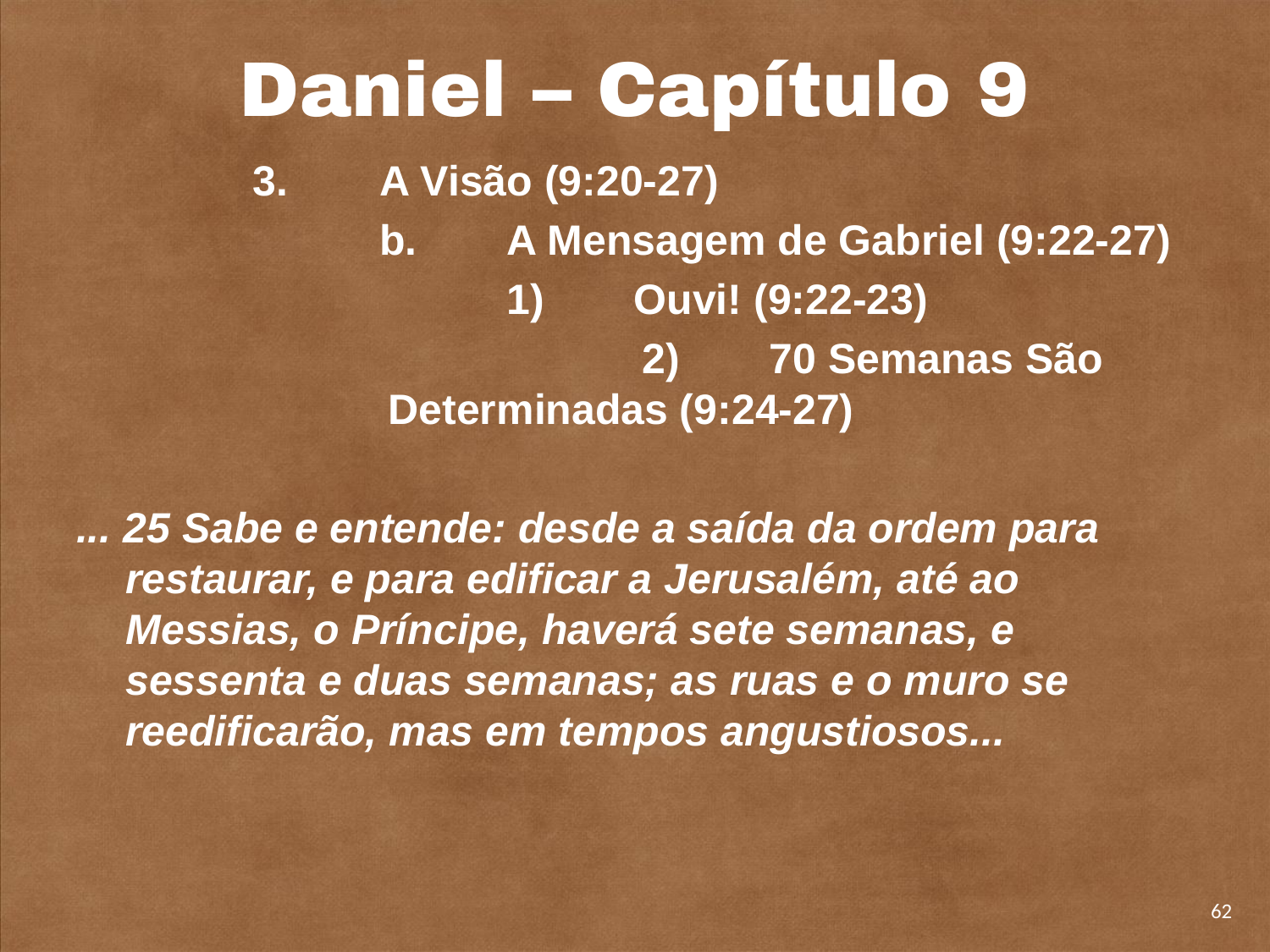

# Daniel – Capítulo 9
	3. 	A Visão (9:20-27)
		b. 	A Mensagem de Gabriel (9:22-27)
			1) 	Ouvi! (9:22-23)
			2) 	70 Semanas São Determinadas (9:24-27)

... 25 Sabe e entende: desde a saída da ordem para restaurar, e para edificar a Jerusalém, até ao Messias, o Príncipe, haverá sete semanas, e sessenta e duas semanas; as ruas e o muro se reedificarão, mas em tempos angustiosos...
62